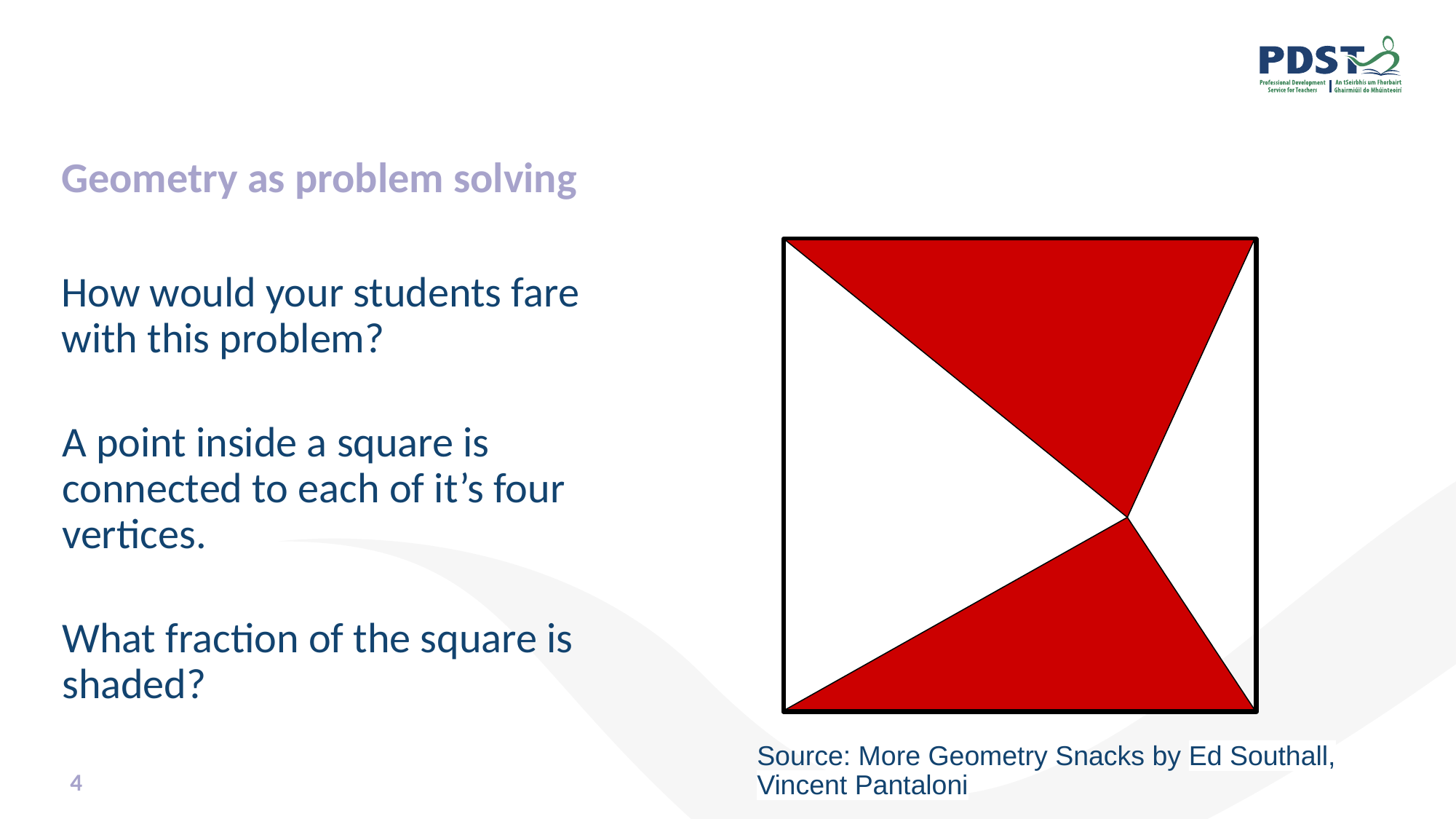

# Geometry as problem solving

How would your students fare with this problem?

A point inside a square is connected to each of it’s four vertices.

What fraction of the square is shaded?

Source: More Geometry Snacks by Ed Southall, Vincent Pantaloni
4